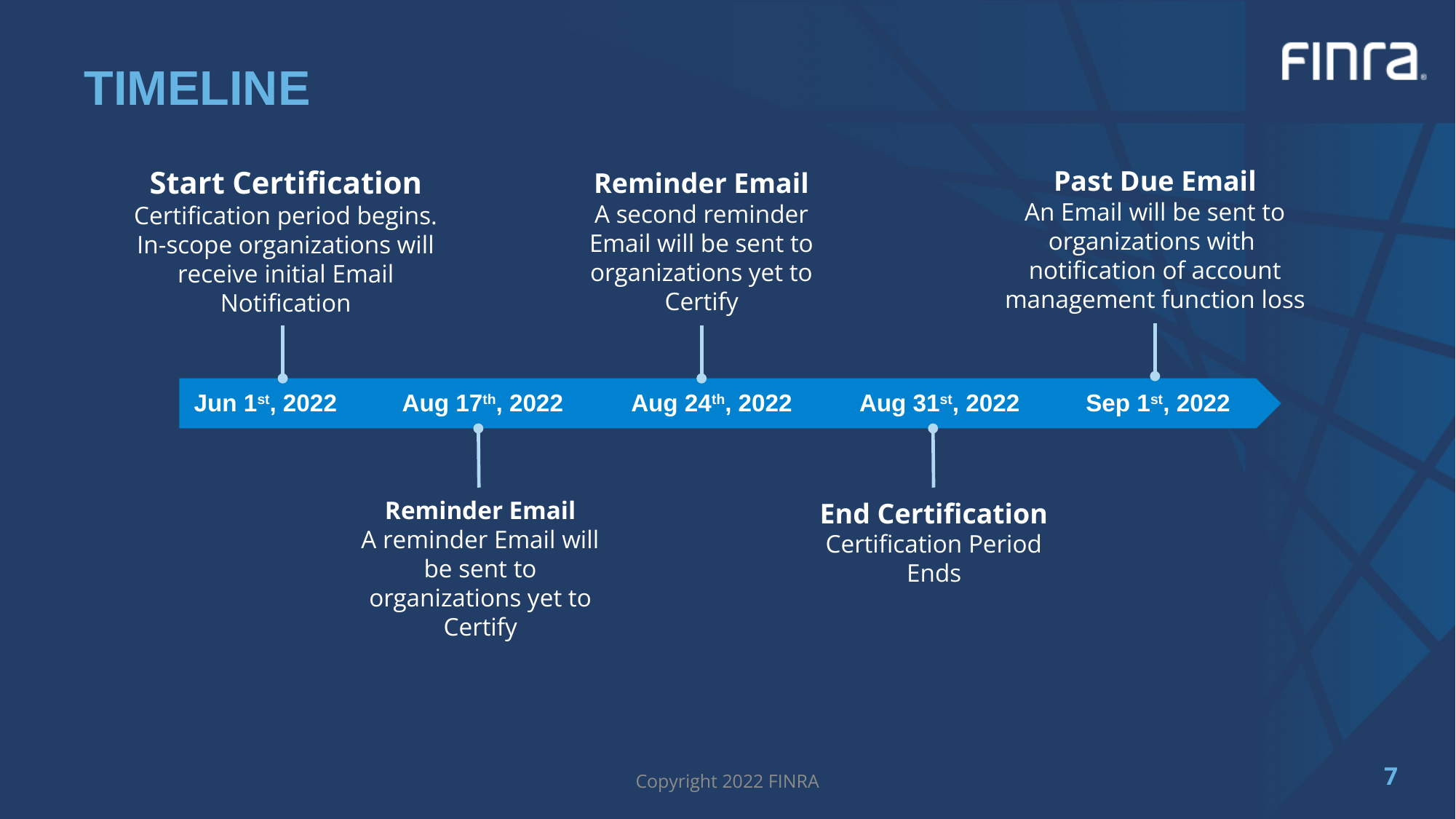

# TIMELINE
Start Certification
Certification period begins.
In-scope organizations will receive initial Email Notification
Past Due Email
An Email will be sent to organizations with  notification of account management function loss
Reminder Email
A second reminder Email will be sent to organizations yet to Certify

Jun 1st, 2022
Aug 17th, 2022
Aug 24th, 2022
Aug 31st, 2022
Sep 1st, 2022
Reminder Email
A reminder Email will be sent to organizations yet to Certify
End Certification
Certification Period Ends
7
Copyright 2022 FINRA